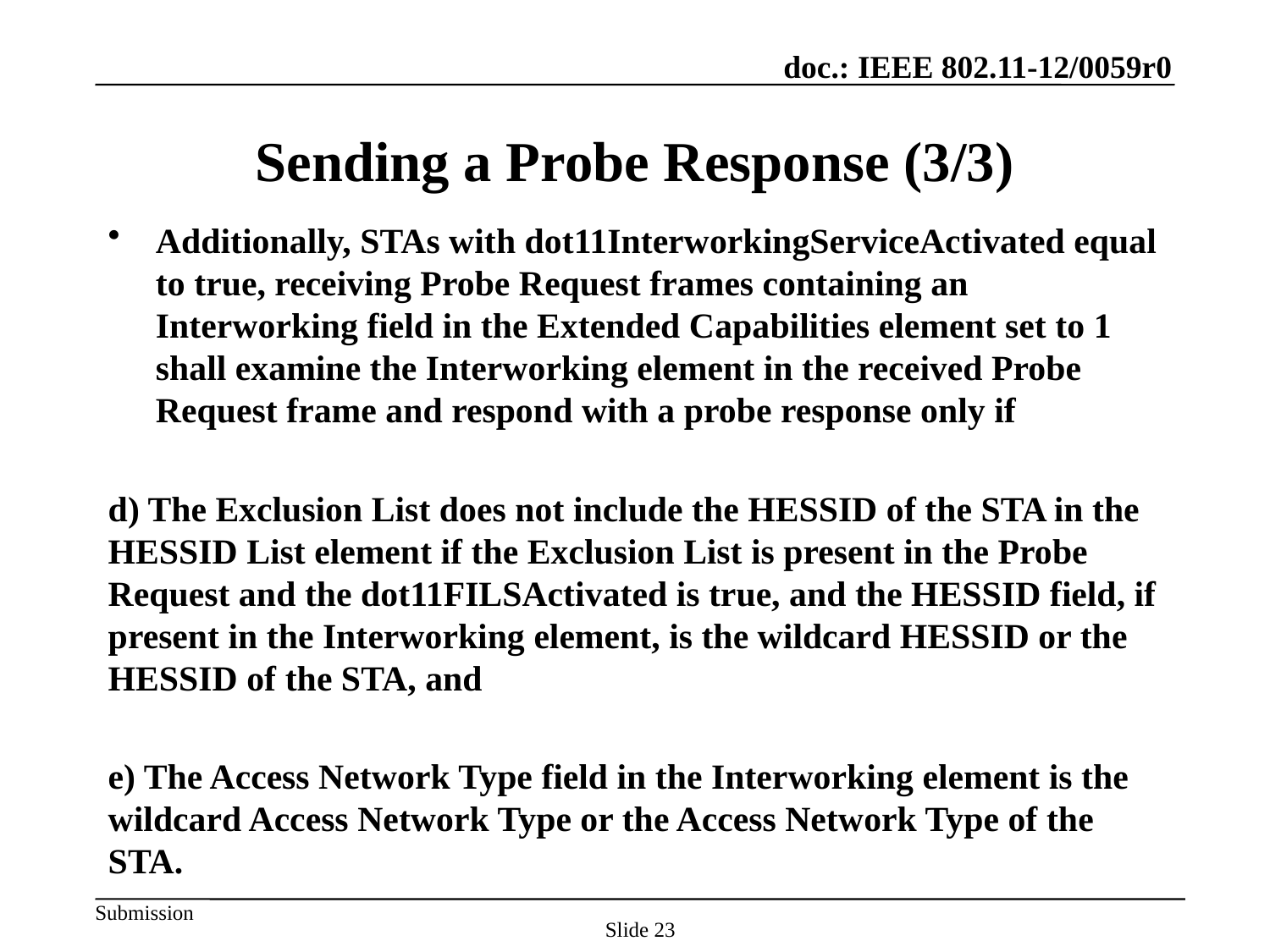

# Sending a Probe Response (3/3)
Additionally, STAs with dot11InterworkingServiceActivated equal to true, receiving Probe Request frames containing an Interworking field in the Extended Capabilities element set to 1 shall examine the Interworking element in the received Probe Request frame and respond with a probe response only if

d) The Exclusion List does not include the HESSID of the STA in the HESSID List element if the Exclusion List is present in the Probe Request and the dot11FILSActivated is true, and the HESSID field, if present in the Interworking element, is the wildcard HESSID or the HESSID of the STA, and

e) The Access Network Type field in the Interworking element is the wildcard Access Network Type or the Access Network Type of the STA.

Slide 23